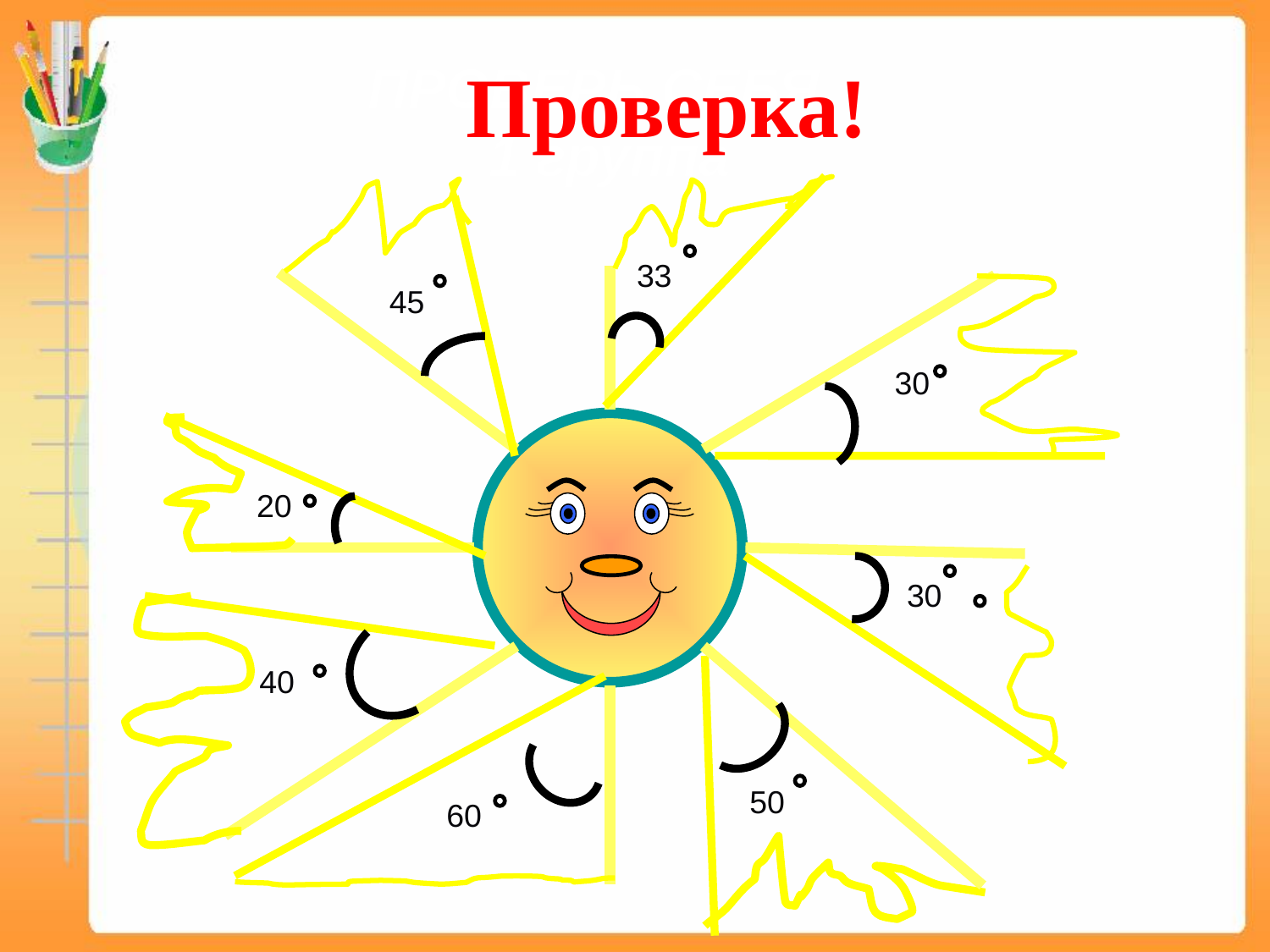

Проверка!
ПРОВЕРЬ СЕБЯ
 1 группа

33

45

30

20

30

40

50

60